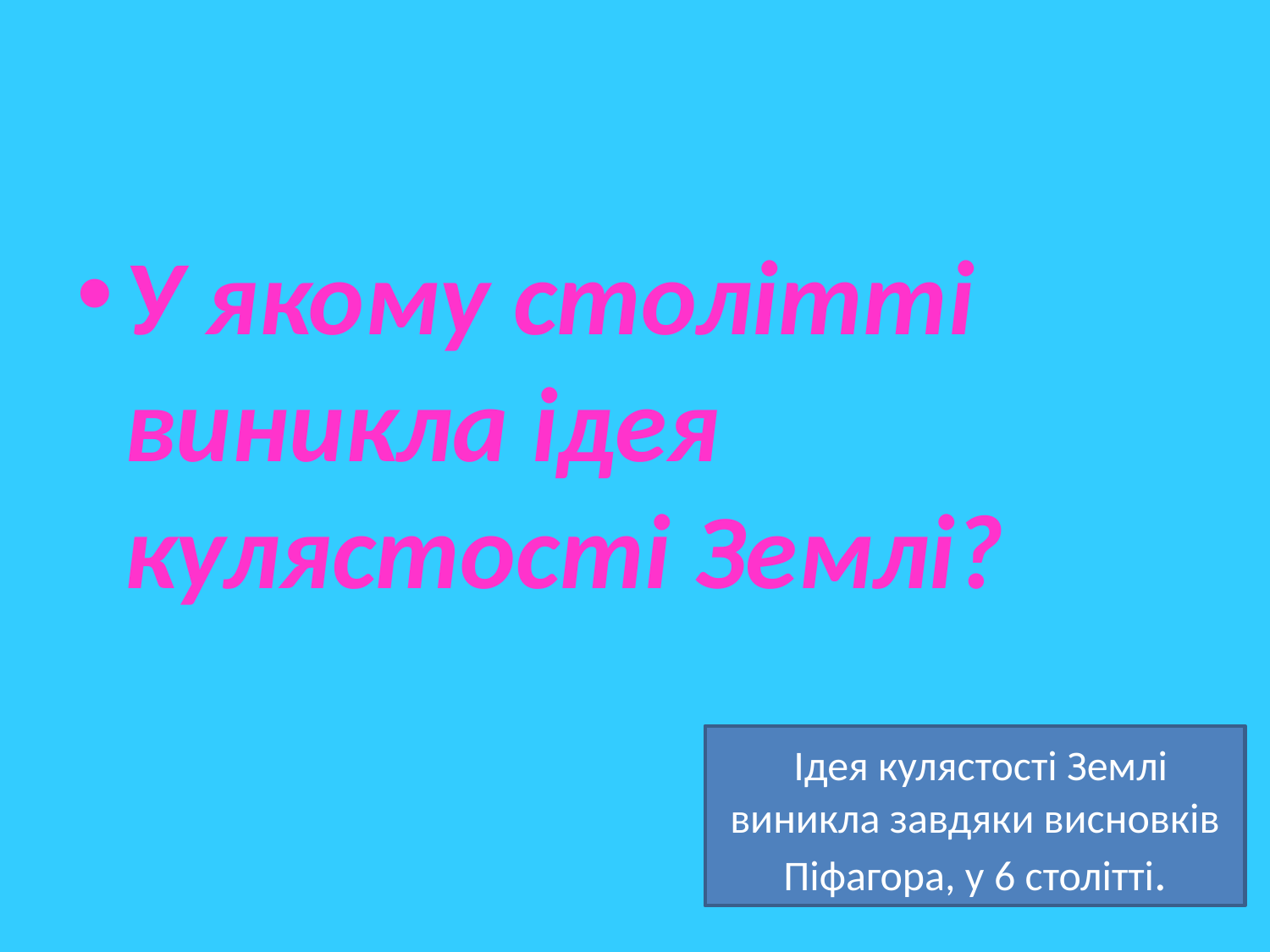

#
У якому столітті виникла ідея кулястості Землі?
 Ідея кулястості Землі виникла завдяки висновків Піфагора, у 6 столітті.